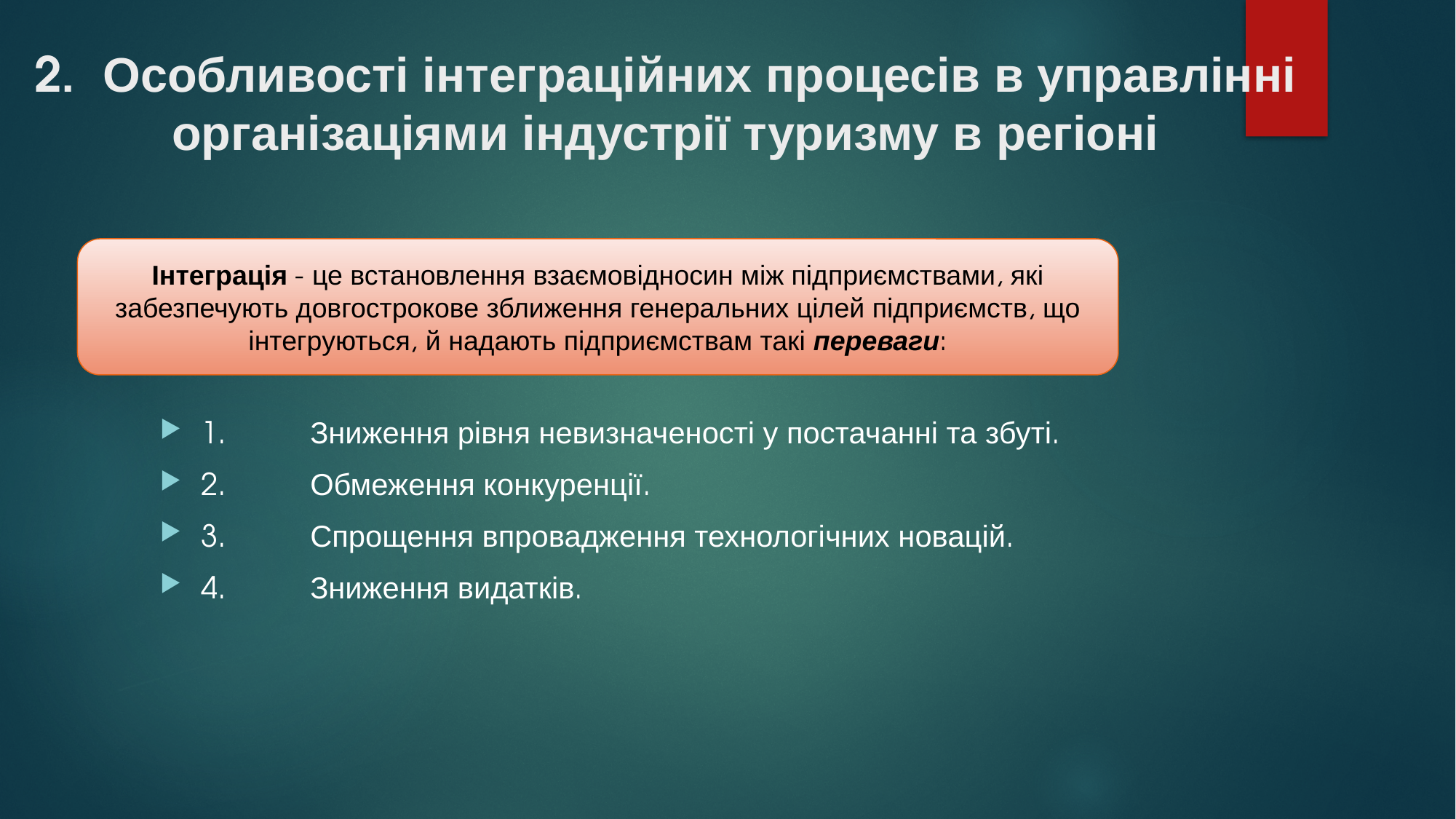

# 2.  Особливості інтеграційних процесів в управлінні організаціями індустрії туризму в регіоні
Інтеграція - це встановлення взаємовідносин між підприємствами, які забезпечують довгострокове зближення генеральних цілей підприємств, що інтегруються, й надають підприємствам такі переваги:
1.	Зниження рівня невизначеності у постачанні та збуті.
2.	Обмеження конкуренції.
3.	Спрощення впровадження технологічних новацій.
4.	Зниження видатків.